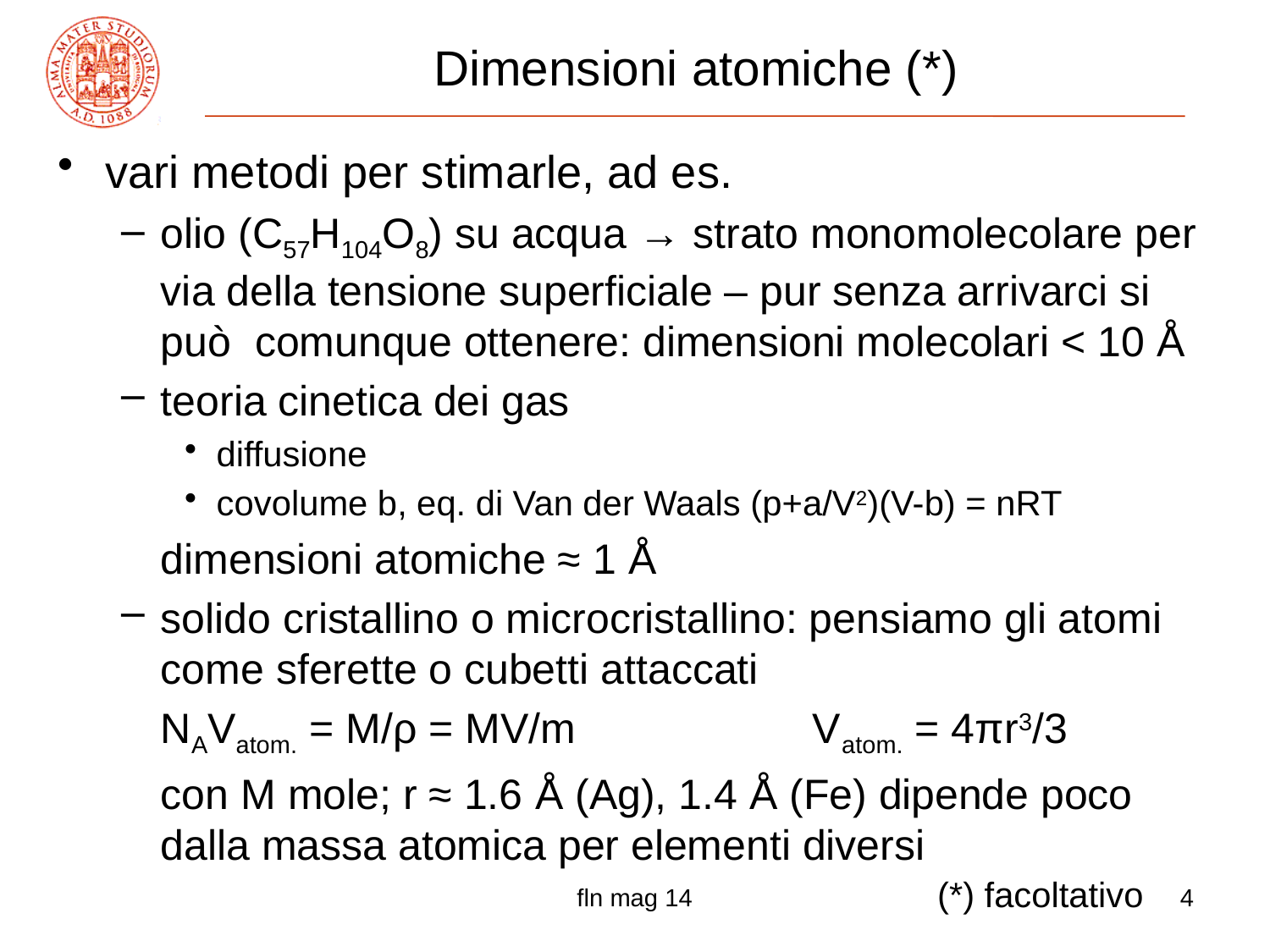

# Dimensioni atomiche (*)
vari metodi per stimarle, ad es.
olio (C57H104O8) su acqua → strato monomolecolare per via della tensione superficiale – pur senza arrivarci si può  comunque ottenere: dimensioni molecolari < 10 Å
teoria cinetica dei gas
diffusione
covolume b, eq. di Van der Waals (p+a/V2)(V-b) = nRT
	dimensioni atomiche ≈ 1 Å
solido cristallino o microcristallino: pensiamo gli atomi come sferette o cubetti attaccati
	NAVatom. = M/ρ = MV/m                    Vatom. = 4πr3/3
	con M mole; r ≈ 1.6 Å (Ag), 1.4 Å (Fe) dipende poco dalla massa atomica per elementi diversi
(*) facoltativo
fln mag 14
4